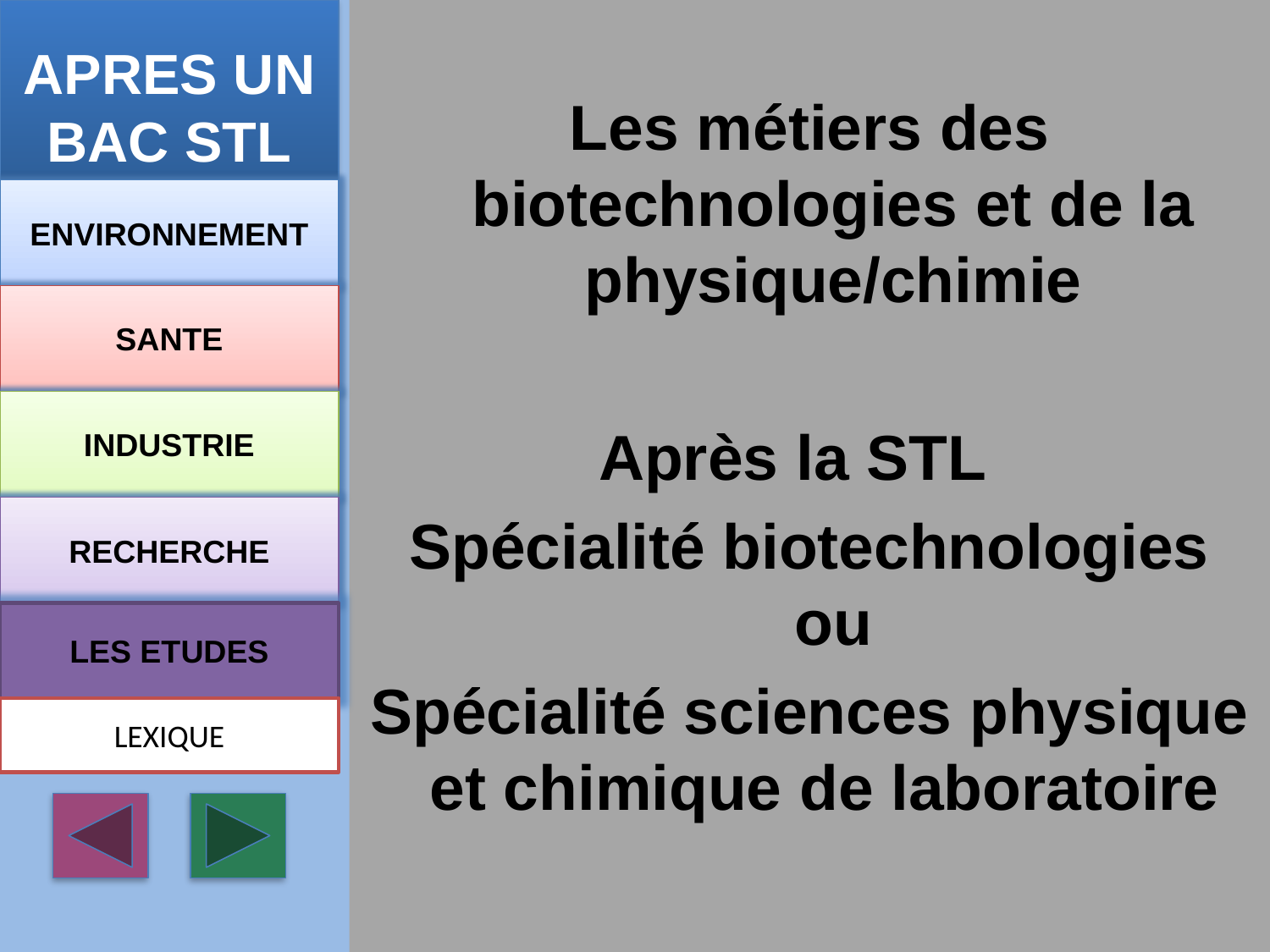

# APRES UN BAC STL

Les métiers des biotechnologies et de la physique/chimie

Après la STL
Spécialité biotechnologies ou
Spécialité sciences physique et chimique de laboratoire

ENVIRONNEMENT

SANTE
INDUSTRIE
RECHERCHE
LES ETUDES
LEXIQUE